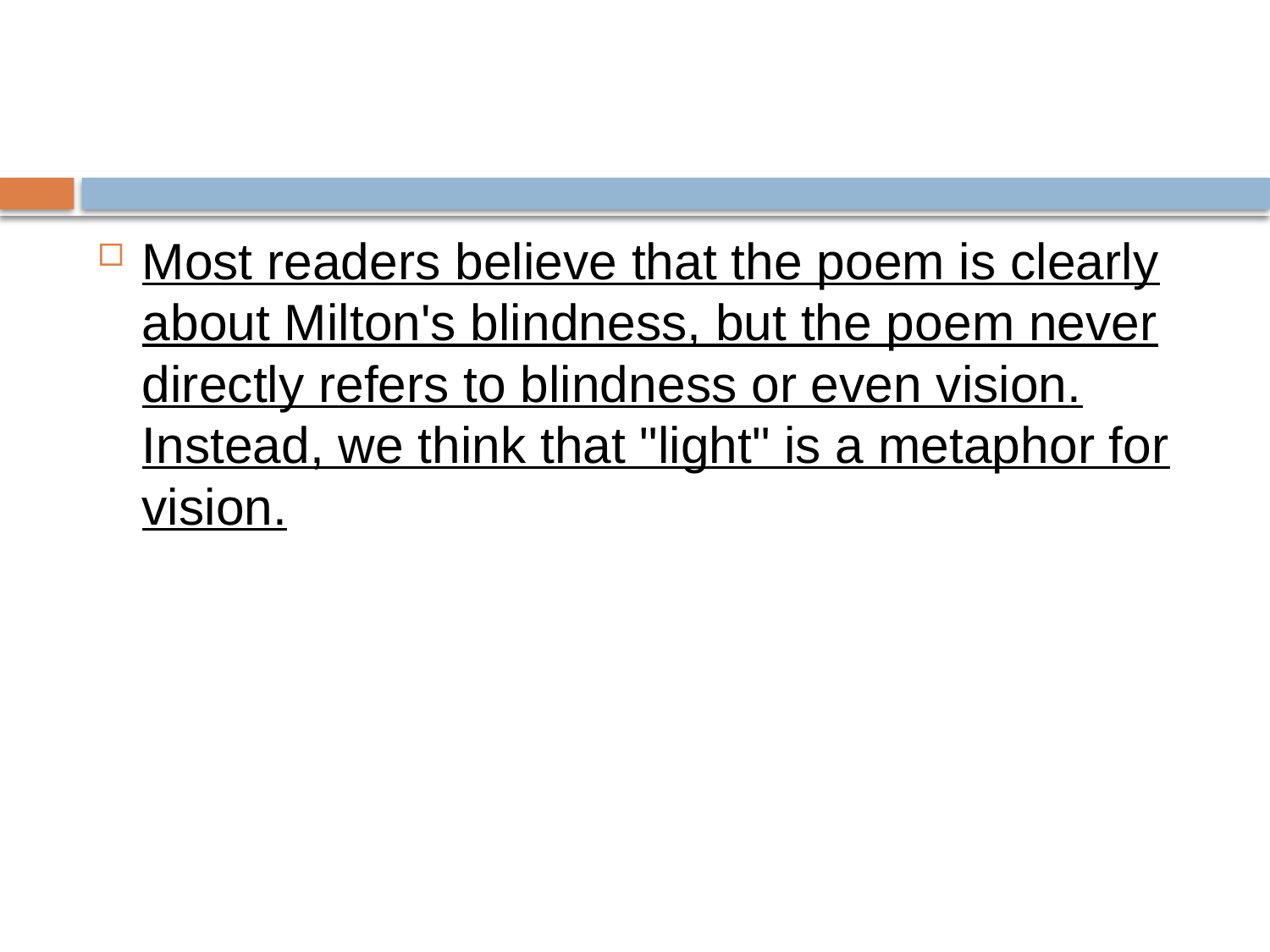

#
Most readers believe that the poem is clearly about Milton's blindness, but the poem never directly refers to blindness or even vision. Instead, we think that "light" is a metaphor for vision.